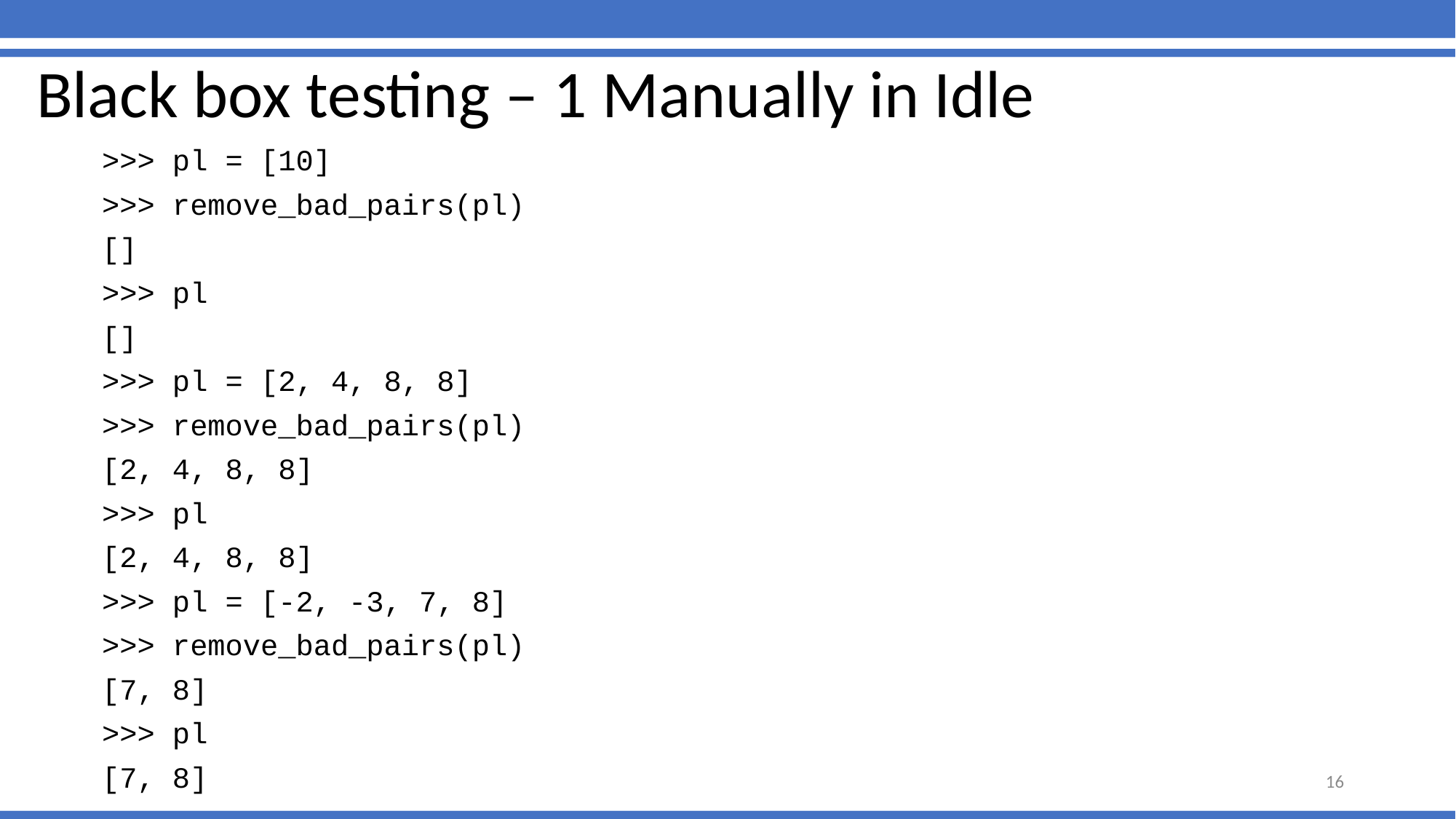

# Black box testing – 1 Manually in Idle
>>> pl = [10]
>>> remove_bad_pairs(pl)
[]
>>> pl
[]
>>> pl = [2, 4, 8, 8]
>>> remove_bad_pairs(pl)
[2, 4, 8, 8]
>>> pl
[2, 4, 8, 8]
>>> pl = [-2, -3, 7, 8]
>>> remove_bad_pairs(pl)
[7, 8]
>>> pl
[7, 8]

16